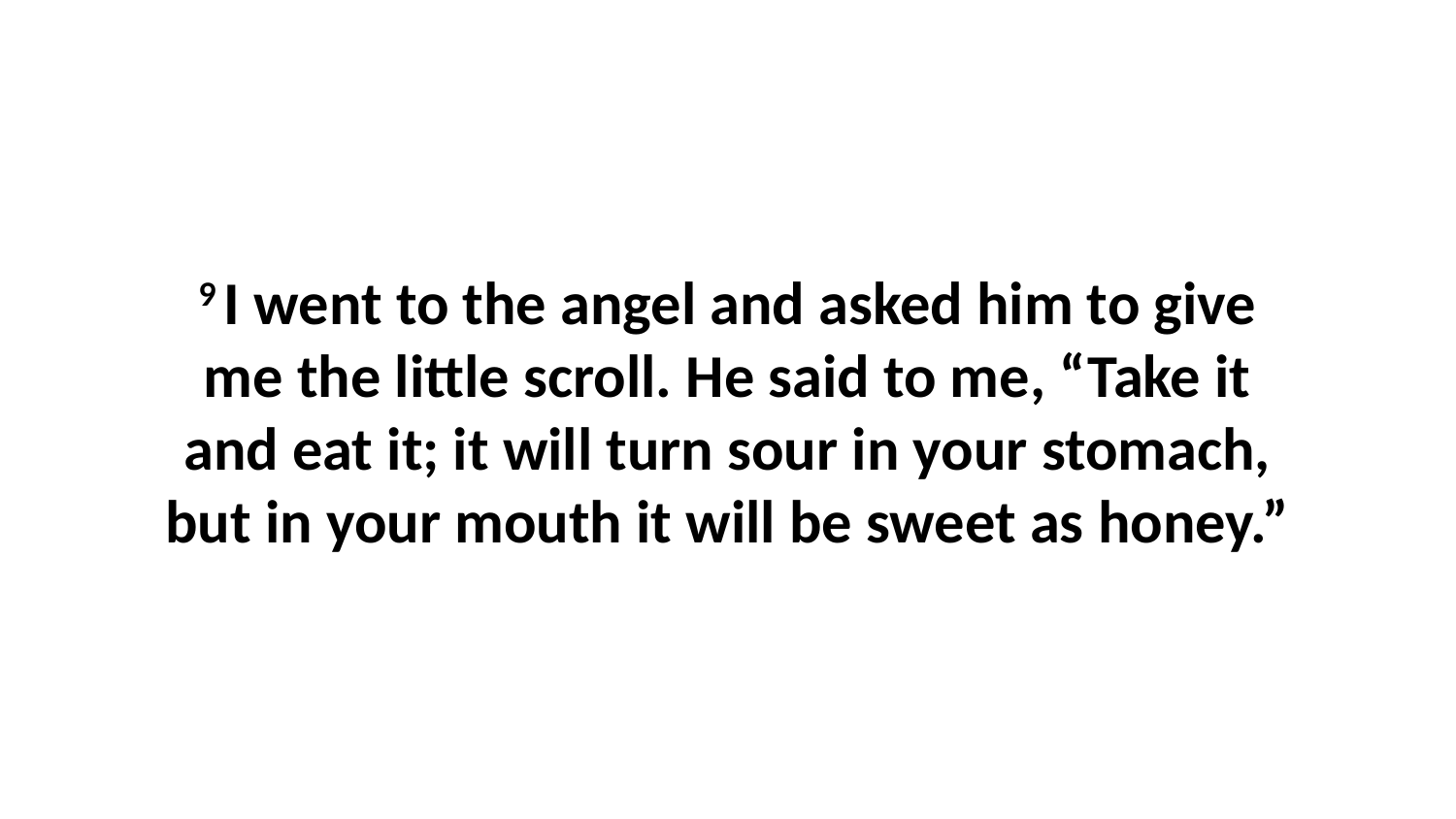

9 I went to the angel and asked him to give me the little scroll. He said to me, “Take it and eat it; it will turn sour in your stomach, but in your mouth it will be sweet as honey.”